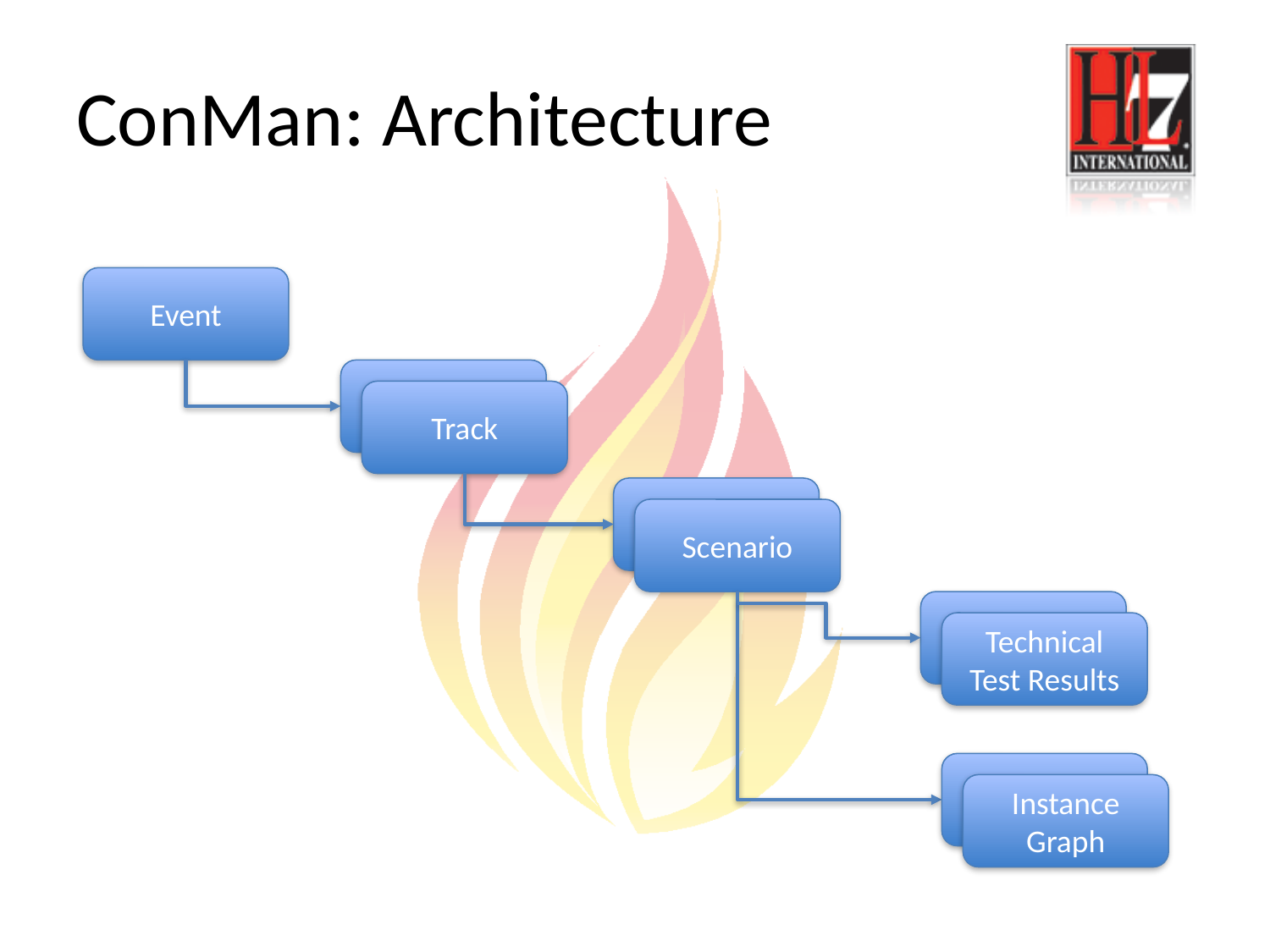

# ConMan: Architecture
Event
Track
Track
Track
Scenario
Track
Technical Test Results
Track
Instance Graph